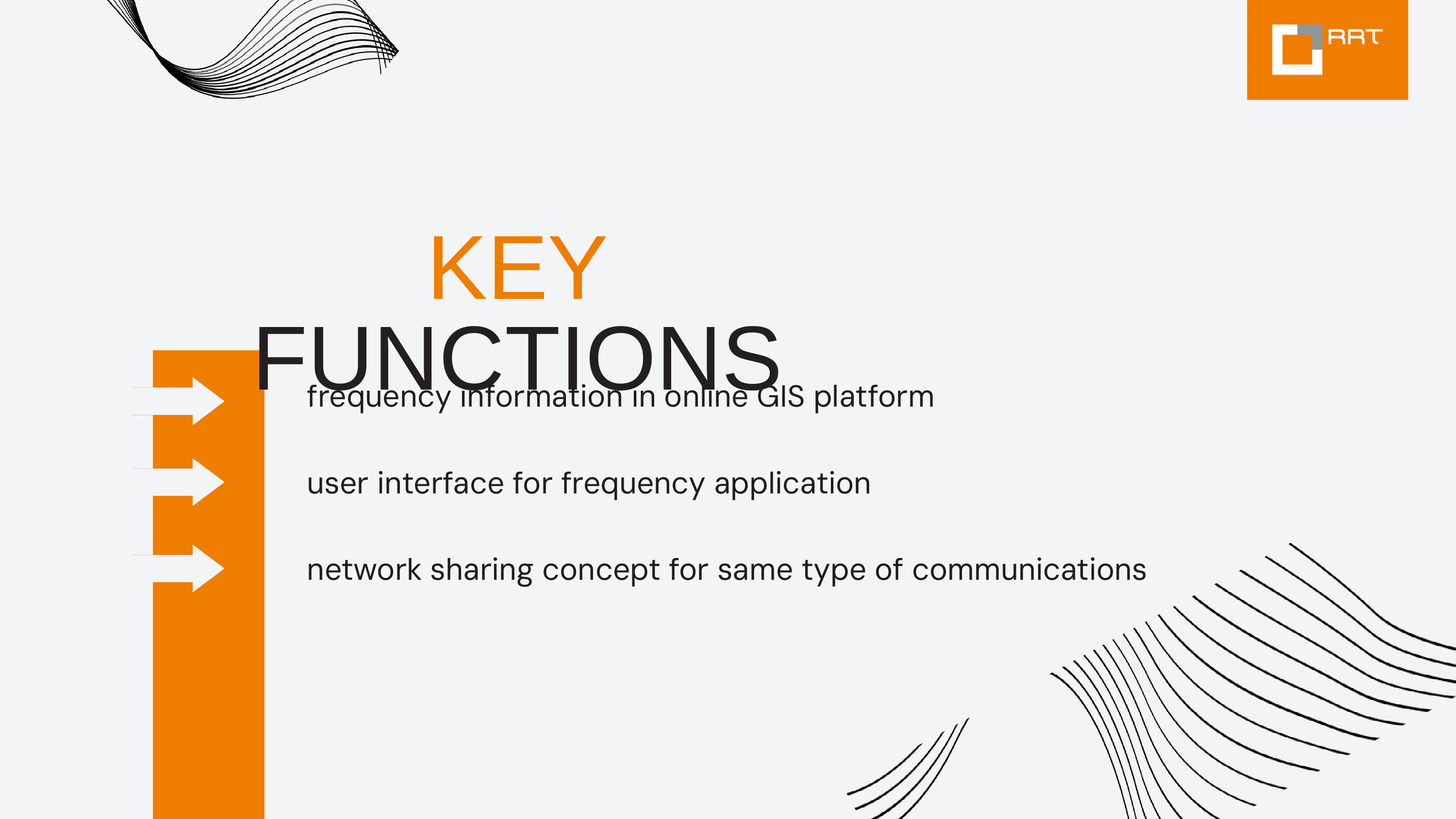

KEY FUNCTIONS

frequency information in online GIS platform

user interface for frequency application

network sharing concept for same type of communications